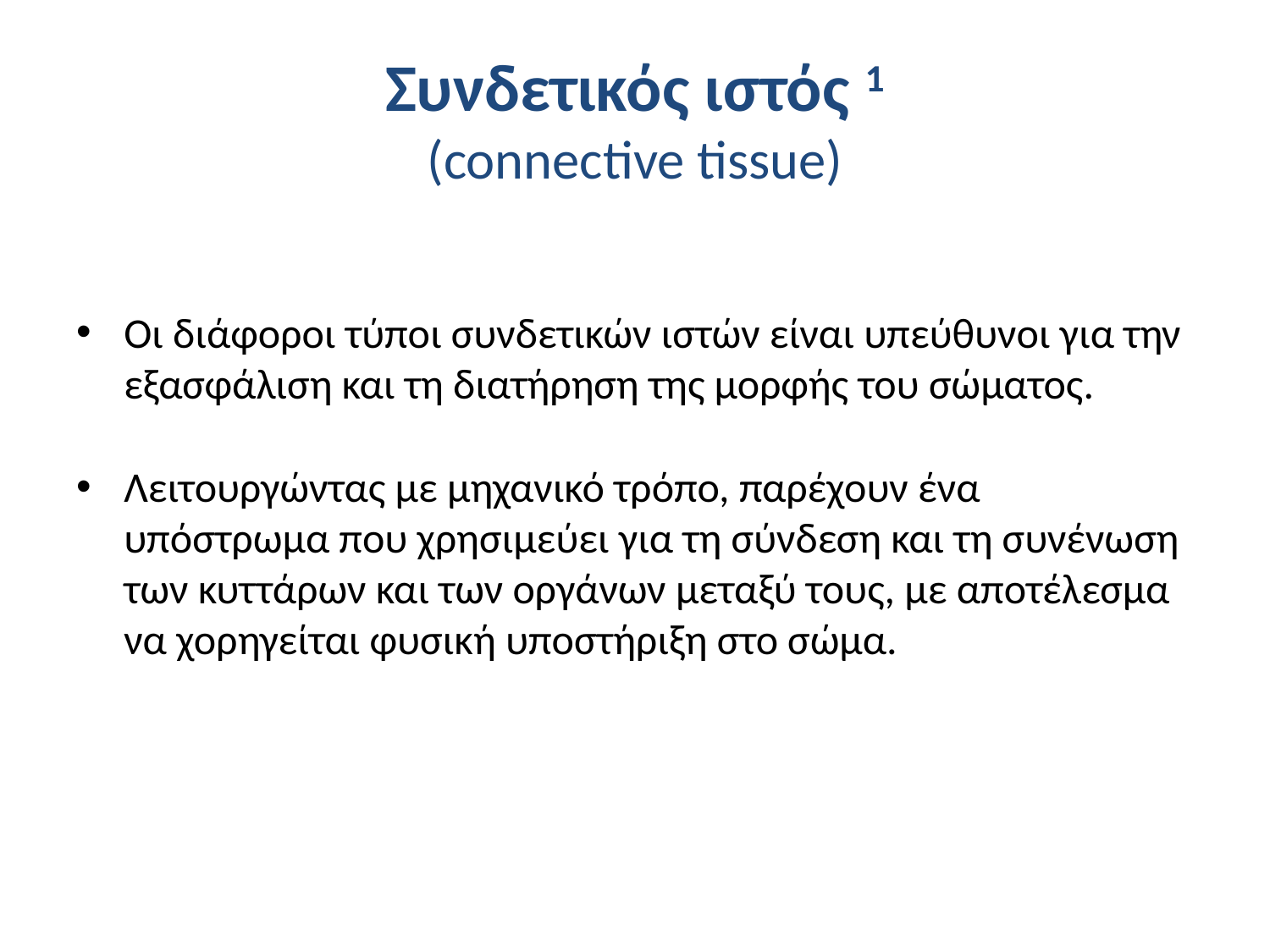

# Συνδετικός ιστός 1 (connective tissue)
Οι διάφοροι τύποι συνδετικών ιστών είναι υπεύθυνοι για την εξασφάλιση και τη διατήρηση της μορφής του σώματος.
Λειτουργώντας με μηχανικό τρόπο, παρέχουν ένα υπόστρωμα που χρησιμεύει για τη σύνδεση και τη συνένωση των κυττάρων και των οργάνων μεταξύ τους, με αποτέλεσμα να χορηγείται φυσική υποστήριξη στο σώμα.